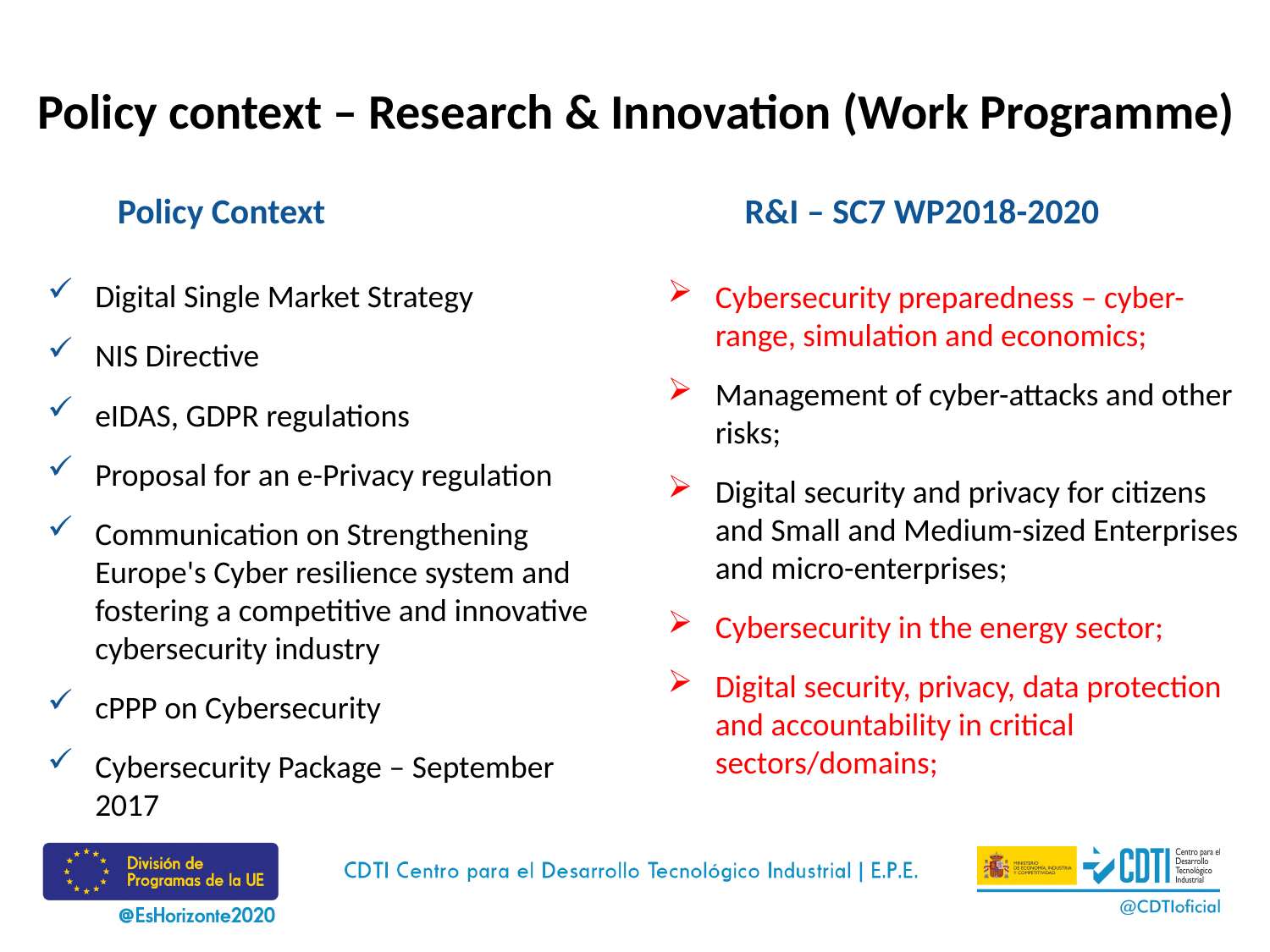

# Policy context – Research & Innovation (Work Programme)
R&I – SC7 WP2018-2020
Policy Context
Digital Single Market Strategy
NIS Directive
eIDAS, GDPR regulations
Proposal for an e-Privacy regulation
Communication on Strengthening Europe's Cyber resilience system and fostering a competitive and innovative cybersecurity industry
cPPP on Cybersecurity
Cybersecurity Package – September 2017

Cybersecurity preparedness – cyber-range, simulation and economics;
Management of cyber-attacks and other risks;
Digital security and privacy for citizens and Small and Medium-sized Enterprises and micro-enterprises;
Cybersecurity in the energy sector;
Digital security, privacy, data protection and accountability in critical sectors/domains;